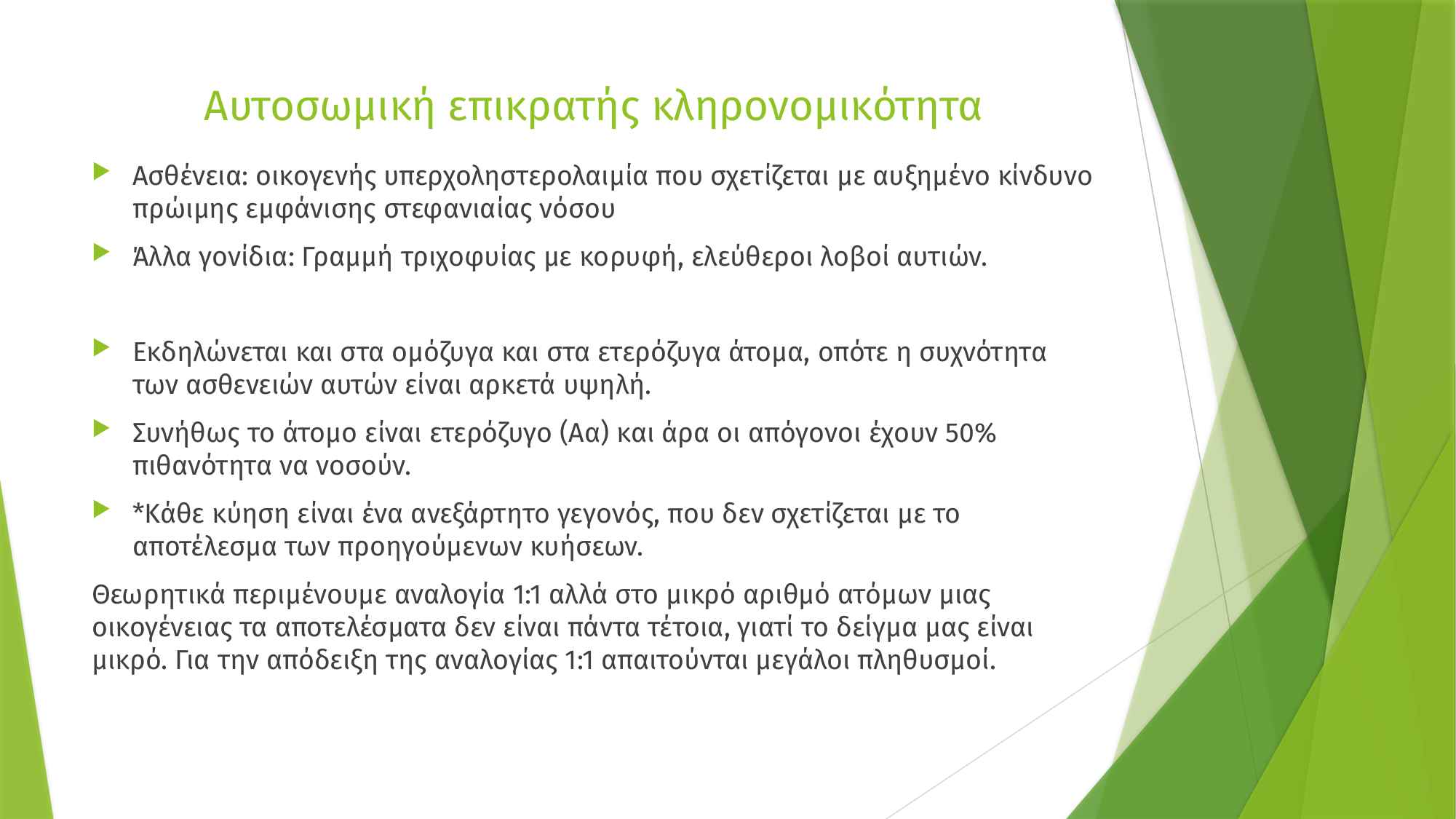

# Αυτοσωμική επικρατής κληρονομικότητα
Ασθένεια: οικογενής υπερχοληστερολαιμία που σχετίζεται με αυξημένο κίνδυνο πρώιμης εμφάνισης στεφανιαίας νόσου
Άλλα γονίδια: Γραμμή τριχοφυίας με κορυφή, ελεύθεροι λοβοί αυτιών.

Εκδηλώνεται και στα ομόζυγα και στα ετερόζυγα άτομα, οπότε η συχνότητα των ασθενειών αυτών είναι αρκετά υψηλή.
Συνήθως το άτομο είναι ετερόζυγο (Αα) και άρα οι απόγονοι έχουν 50% πιθανότητα να νοσούν.
*Κάθε κύηση είναι ένα ανεξάρτητο γεγονός, που δεν σχετίζεται με το αποτέλεσμα των προηγούμενων κυήσεων.
Θεωρητικά περιμένουμε αναλογία 1:1 αλλά στο μικρό αριθμό ατόμων μιας οικογένειας τα αποτελέσματα δεν είναι πάντα τέτοια, γιατί το δείγμα μας είναι μικρό. Για την απόδειξη της αναλογίας 1:1 απαιτούνται μεγάλοι πληθυσμοί.